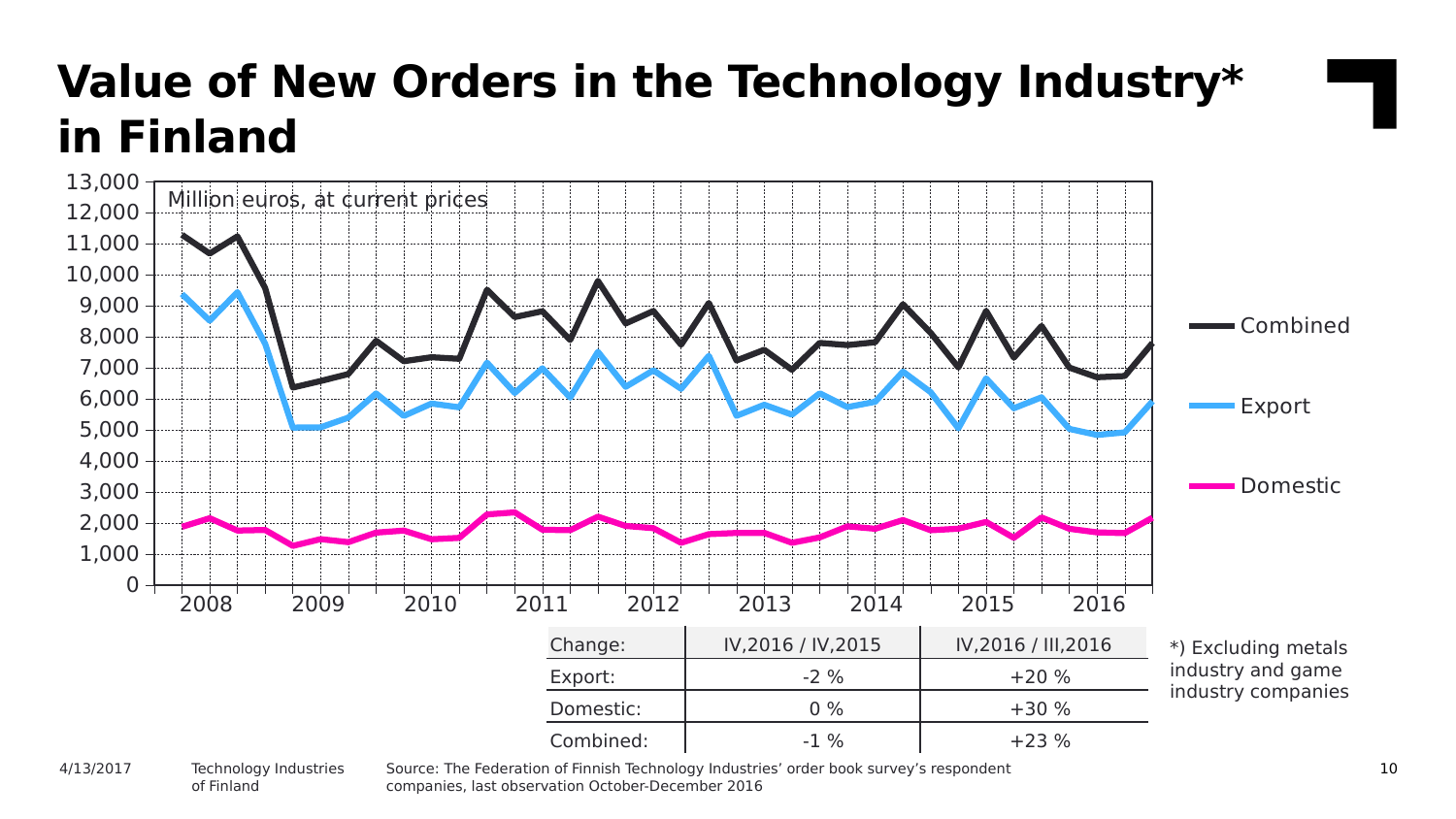

Value of New Orders in the Technology Industry* in Finland

### Chart

| Category | Combined | Export | Domestic |
|---|---|---|---|
| 2007,IV | None | None | None |
| 2008,I | 11283.6 | 9377.5 | 1874.2 |
|  | 10679.0 | 8518.2 | 2153.4 |
|  | 11232.7 | 9436.7 | 1755.8 |
|  | 9566.1 | 7771.6 | 1775.3 |
| 2009,I | 6362.6 | 5071.9 | 1262.2 |
|  | 6573.5 | 5079.9 | 1479.8 |
|  | 6798.7 | 5393.3 | 1381.7 |
|  | 7871.6 | 6172.9 | 1689.2 |
| 2010,I | 7212.4 | 5447.7 | 1755.2 |
|  | 7340.2 | 5848.2 | 1476.0 |
|  | 7289.2 | 5724.6 | 1520.9 |
|  | 9514.4 | 7165.2 | 2274.3 |
| 2011,I | 8633.6 | 6190.8 | 2342.0 |
|  | 8822.8 | 6983.1 | 1782.1 |
|  | 7895.9 | 6040.5 | 1768.0 |
|  | 9798.1 | 7515.3 | 2202.4 |
| 2012,I | 8426.3 | 6386.9 | 1903.8 |
|  | 8829.3 | 6919.5 | 1831.4 |
|  | 7742.0 | 6323.2 | 1360.7 |
|  | 9087.1 | 7386.0 | 1640.5 |
| 2013,I | 7234.3 | 5451.3 | 1678.8 |
|  | 7579.2 | 5808.3 | 1681.5 |
|  | 6934.9 | 5489.4 | 1361.4 |
|  | 7800.9 | 6177.3 | 1534.4 |
| 2014,I | 7730.7 | 5732.3 | 1891.8 |
|  | 7823.6 | 5904.9 | 1813.1 |
|  | 9044.8 | 6876.6 | 2093.2 |
|  | 8126.2 | 6216.0 | 1766.3 |
| 2015,I | 7008.9 | 5047.4 | 1815.1 |
|  | 8832.5 | 6658.2 | 2033.2 |
|  | 7326.3 | 5695.9 | 1522.0 |
|  | 8346.7 | 6050.3 | 2177.5 |
| 2016,I | 7007.1 | 5031.2 | 1812.9 |
Million euros, at current prices
| 2008 | 2009 | 2010 | 2011 | 2012 | 2013 | 2014 | 2015 | 2016 |
| --- | --- | --- | --- | --- | --- | --- | --- | --- |
| Change: | IV,2016 / IV,2015 | IV,2016 / III,2016 |
| --- | --- | --- |
| Export: | -2 % | +20 % |
| Domestic: | 0 % | +30 % |
| Combined: | -1 % | +23 % |
*) Excluding metals industry and game industry companies
Technology Industries
of Finland
Source: The Federation of Finnish Technology Industries’ order book survey’s respondent companies, last observation October-December 2016
4/13/2017
10